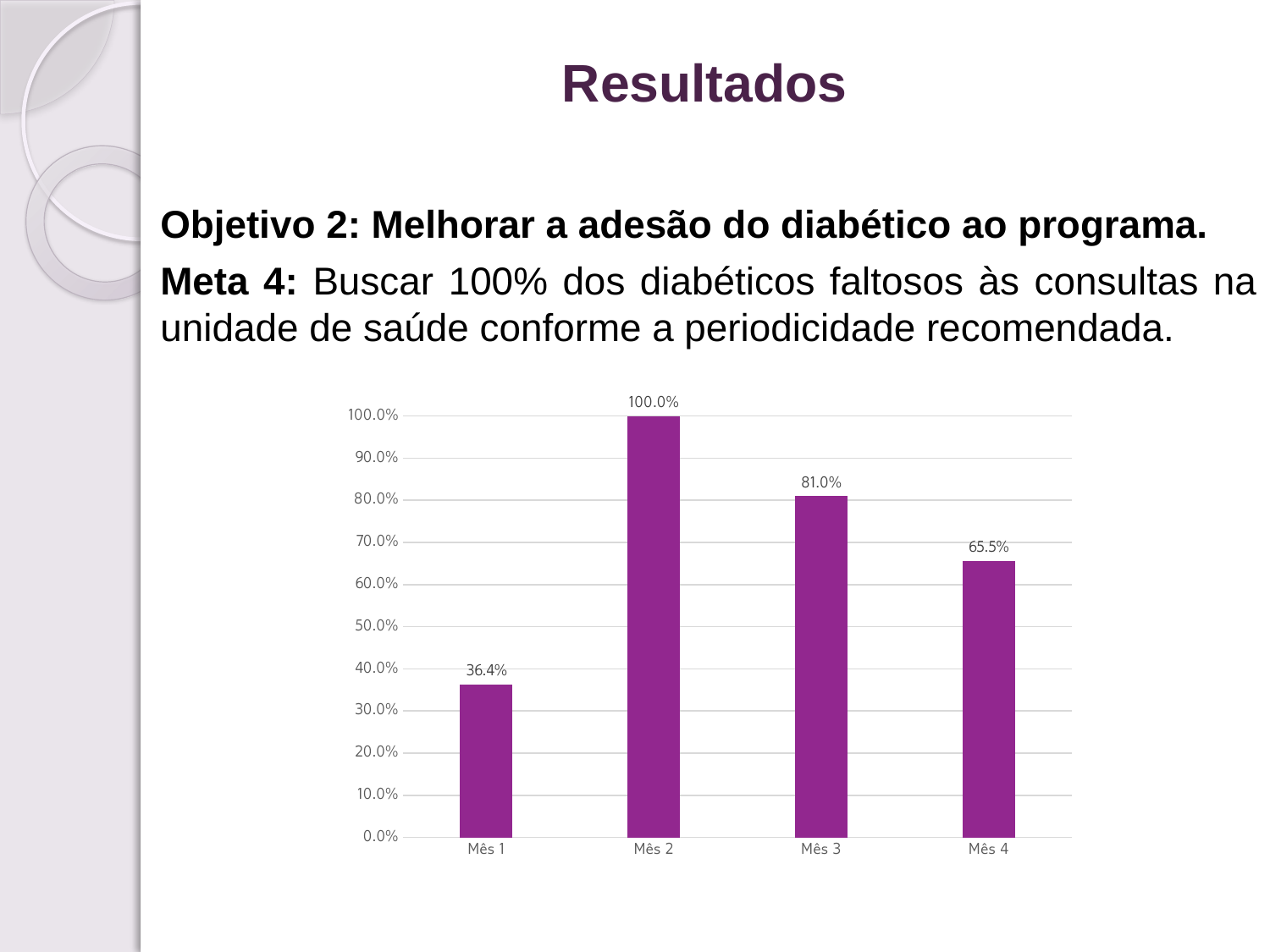

Resultados
Objetivo 2: Melhorar a adesão do diabético ao programa.
Meta 4: Buscar 100% dos diabéticos faltosos às consultas na unidade de saúde conforme a periodicidade recomendada.

### Chart

| Category | Proporção de diabéticos faltosos às consultas com busca ativa  |
|---|---|
| Mês 1 | 0.363636363636364 |
| Mês 2 | 1.0 |
| Mês 3 | 0.80952380952381 |
| Mês 4 | 0.655172413793104 |